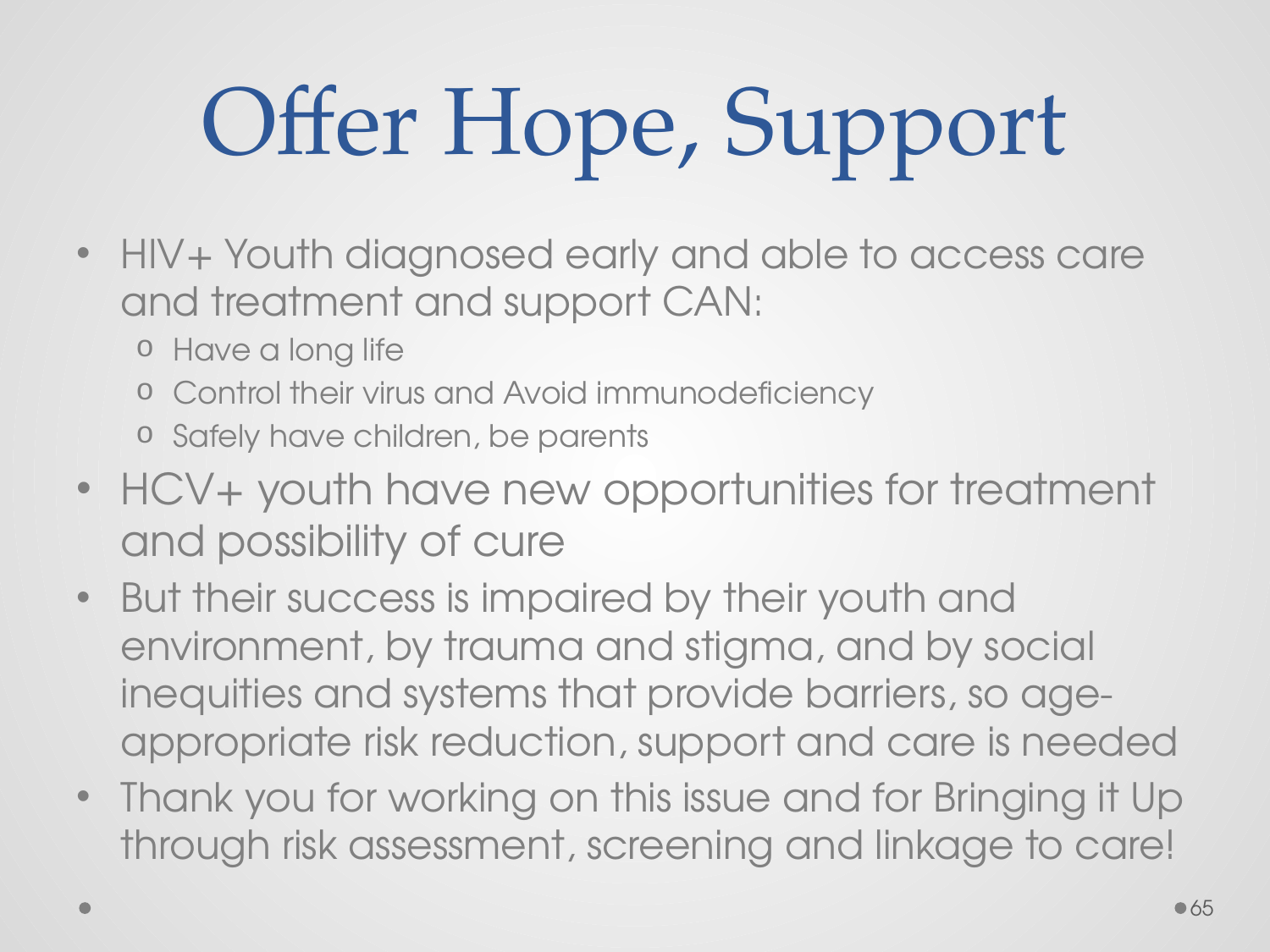

# Offer Hope, Support
HIV+ Youth diagnosed early and able to access care and treatment and support CAN:
Have a long life
Control their virus and Avoid immunodeficiency
Safely have children, be parents
HCV+ youth have new opportunities for treatment and possibility of cure
But their success is impaired by their youth and environment, by trauma and stigma, and by social inequities and systems that provide barriers, so age-appropriate risk reduction, support and care is needed
Thank you for working on this issue and for Bringing it Up through risk assessment, screening and linkage to care!

65